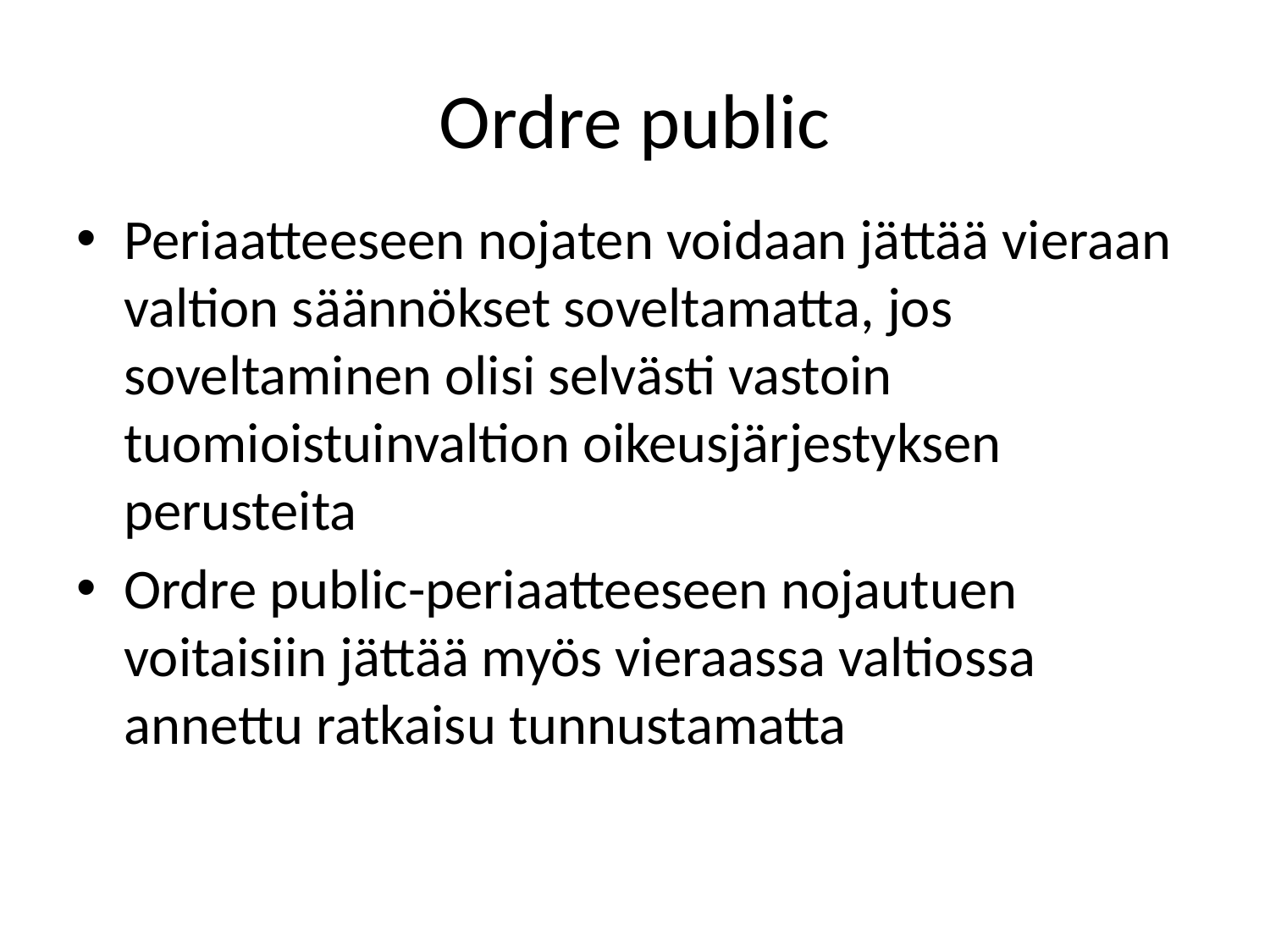

# Ordre public
Periaatteeseen nojaten voidaan jättää vieraan valtion säännökset soveltamatta, jos soveltaminen olisi selvästi vastoin tuomioistuinvaltion oikeusjärjestyksen perusteita
Ordre public-periaatteeseen nojautuen voitaisiin jättää myös vieraassa valtiossa annettu ratkaisu tunnustamatta